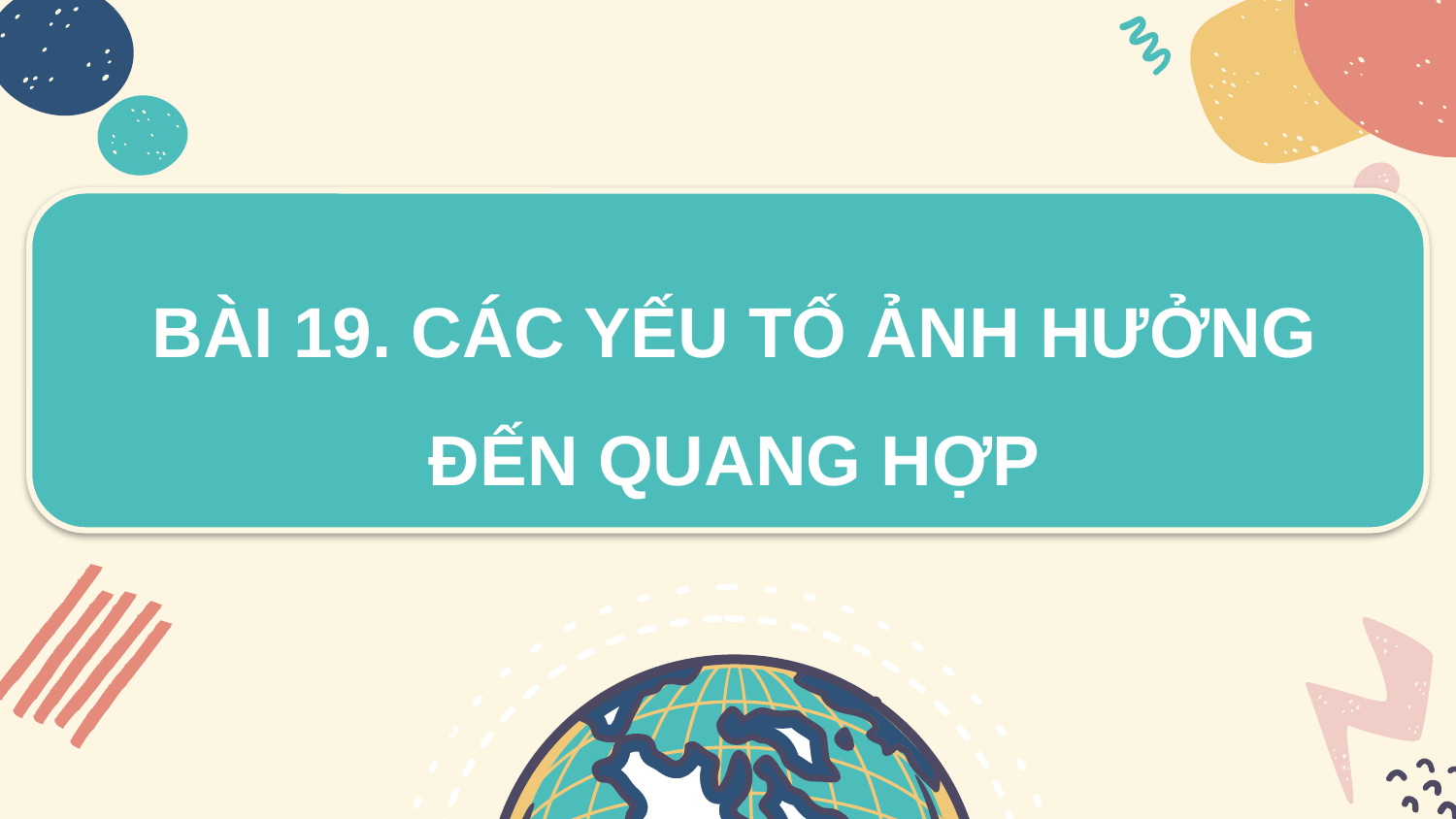

BÀI 19. CÁC YẾU TỐ ẢNH HƯỞNG ĐẾN QUANG HỢP